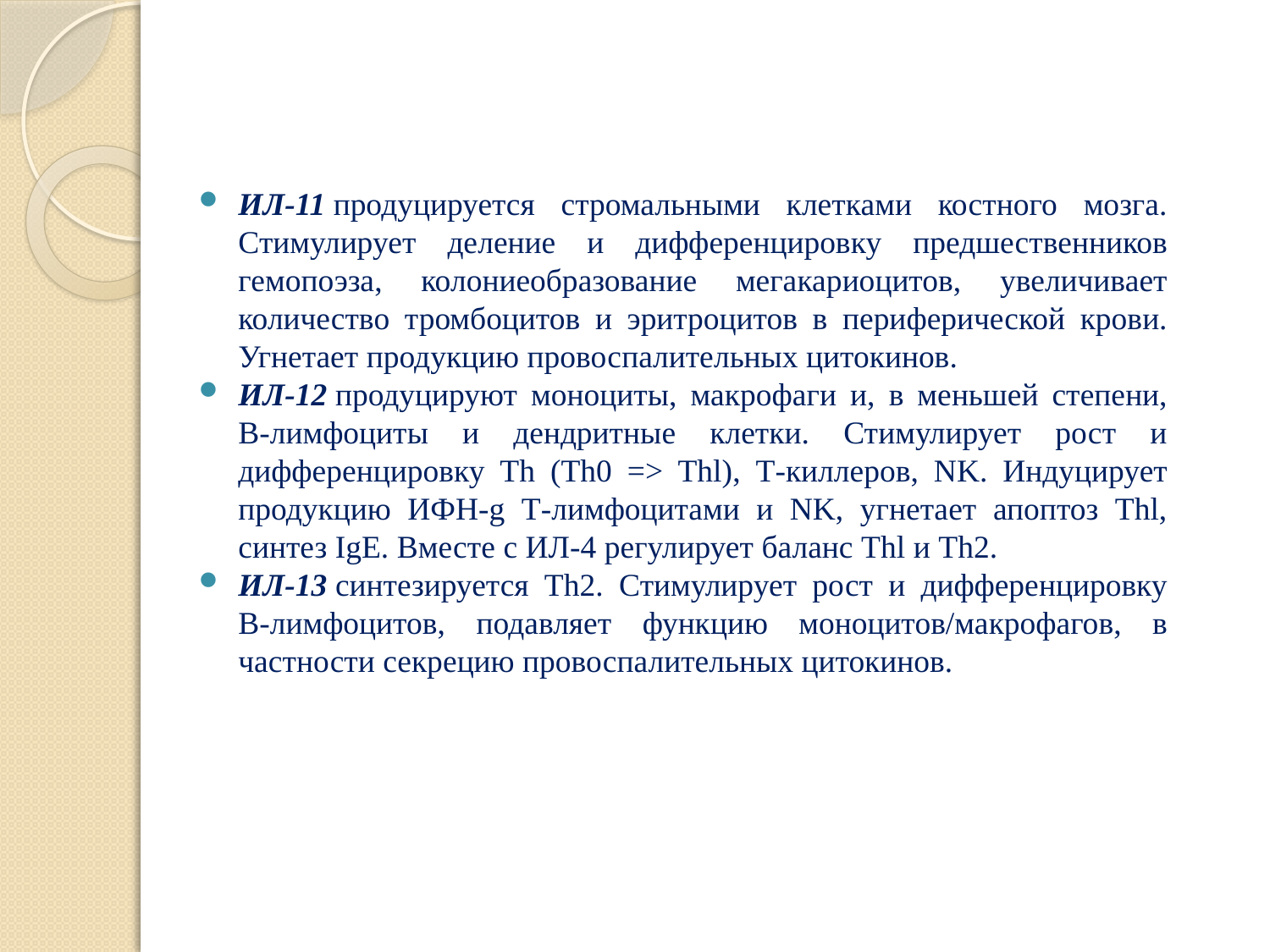

ИЛ-11 продуцируется стромальными клетками костного мозга. Стимулирует деление и дифференцировку предшественников гемопоэза, колониеобразование мегакариоцитов, увеличивает количество тромбоцитов и эритроцитов в периферической крови. Угнетает продукцию провоспалительных цитокинов.
ИЛ-12 продуцируют моноциты, макрофаги и, в меньшей степени, В-лимфоциты и дендритные клетки. Стимулирует рост и дифференцировку Th (Th0 => Thl), Т-киллеров, NK. Индуцирует продукцию ИФН-g Т-лимфоцитами и NK, угнетает апоптоз Thl, синтез IgE. Вместе с ИЛ-4 регулирует баланс Thl и Th2.
ИЛ-13 синтезируется Th2. Стимулирует рост и дифференцировку В-лимфоцитов, подавляет функцию моноцитов/макрофагов, в частности секрецию провоспалительных цитокинов.